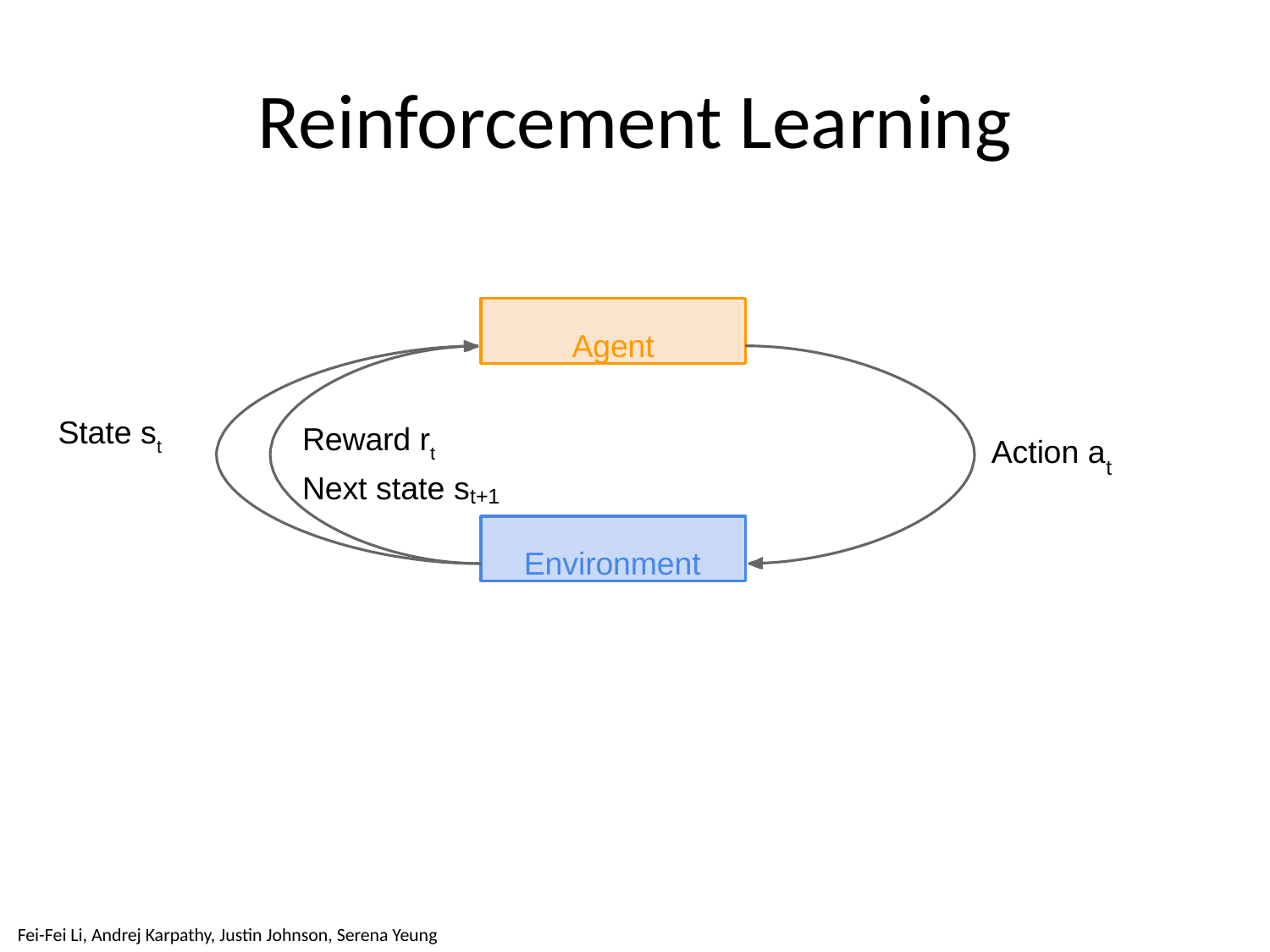

# Reinforcement Learning
Agent

State st
Reward rt  Next state s
Action a
t
t+1
Environment

Lecture 14 - 3
May 22, 2018
Fei-Fei Li & Justin Johnson & Serena Yeung
Fei-Fei Li, Andrej Karpathy, Justin Johnson, Serena Yeung